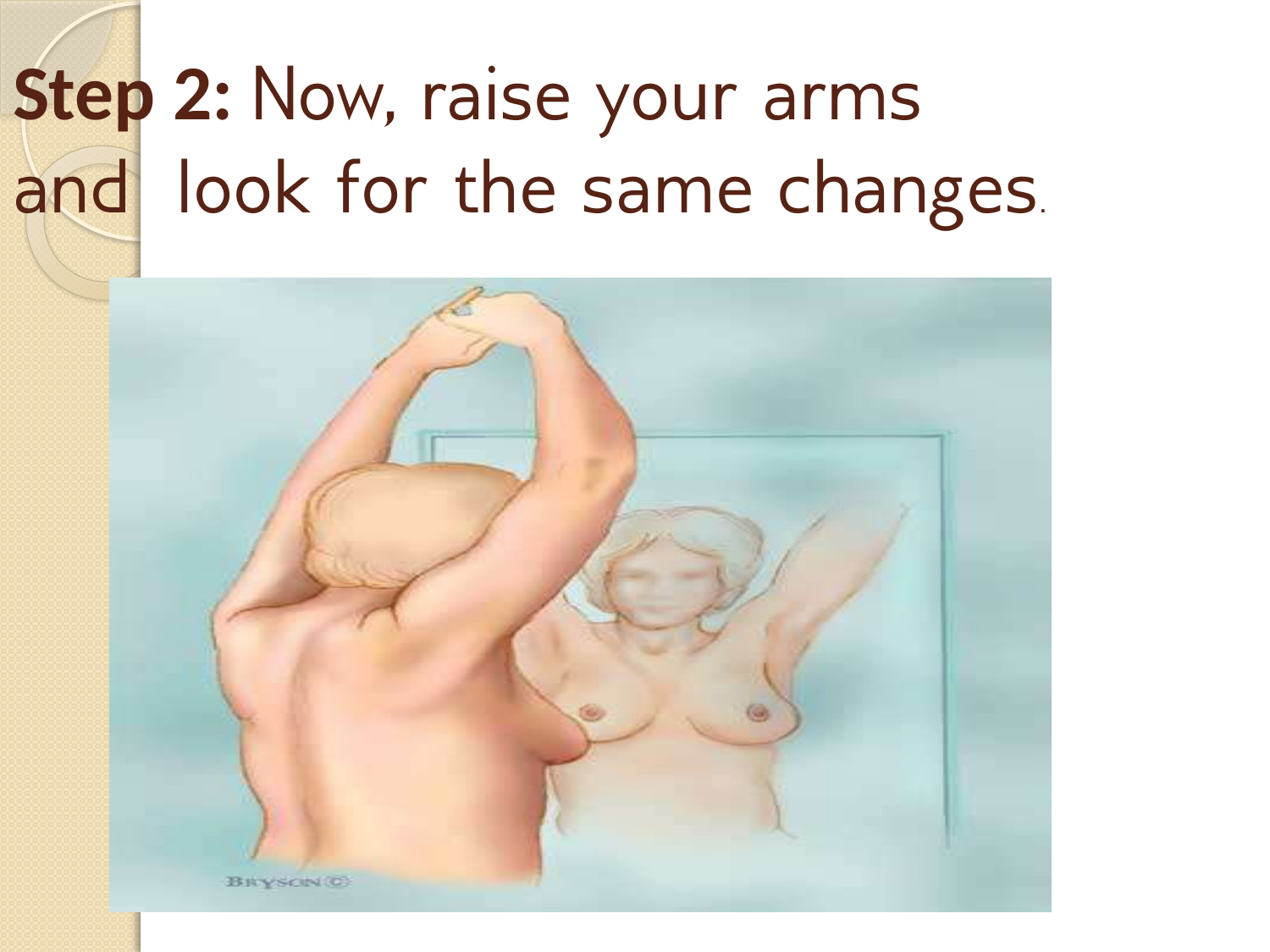

# Step 2: Now, raise your arms and  look for the same changes.